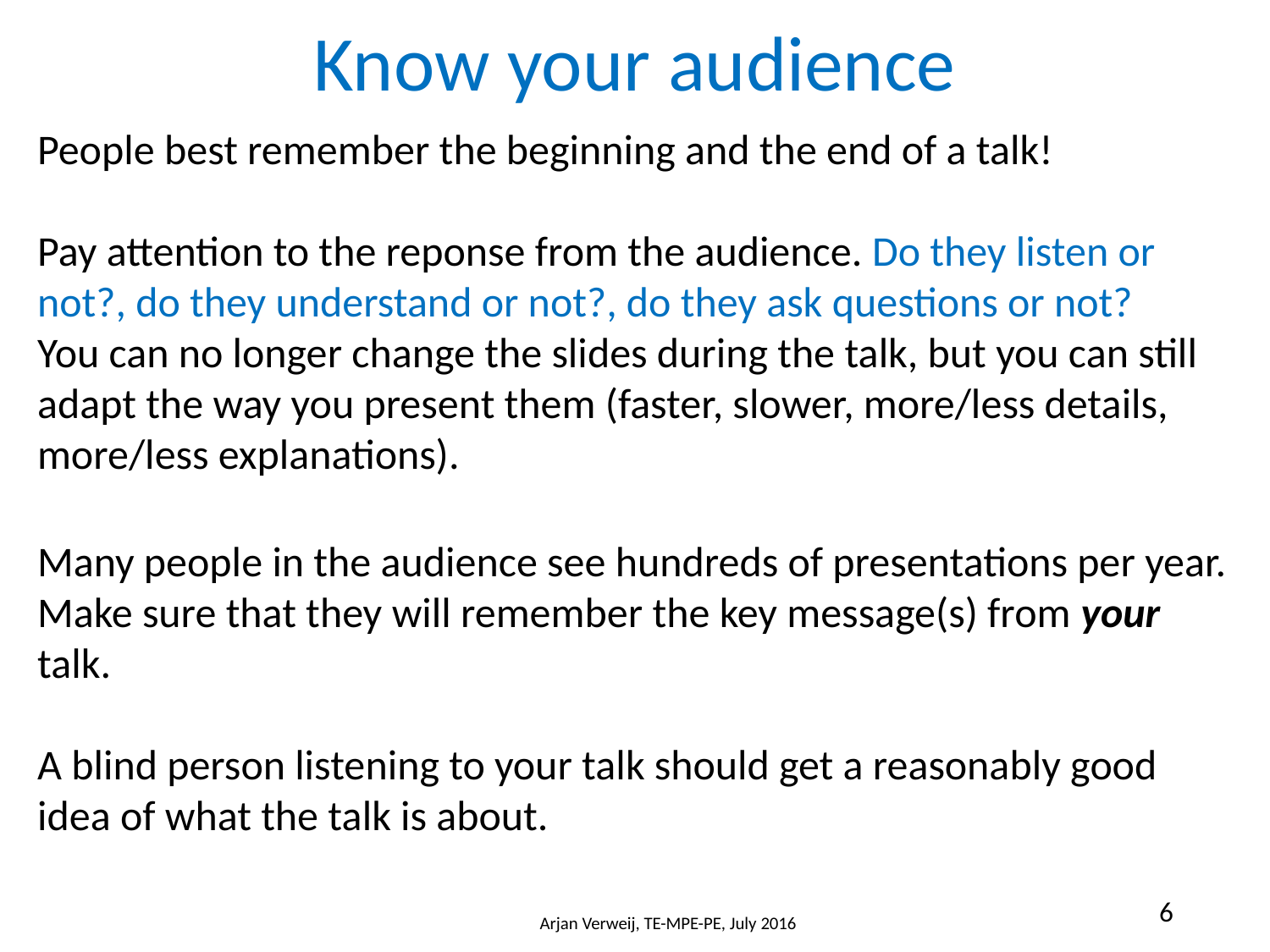

# Know your audience
People best remember the beginning and the end of a talk!

Pay attention to the reponse from the audience. Do they listen or not?, do they understand or not?, do they ask questions or not?
You can no longer change the slides during the talk, but you can still adapt the way you present them (faster, slower, more/less details, more/less explanations).
Many people in the audience see hundreds of presentations per year. Make sure that they will remember the key message(s) from your talk.

A blind person listening to your talk should get a reasonably good idea of what the talk is about.
6
Arjan Verweij, TE-MPE-PE, July 2016